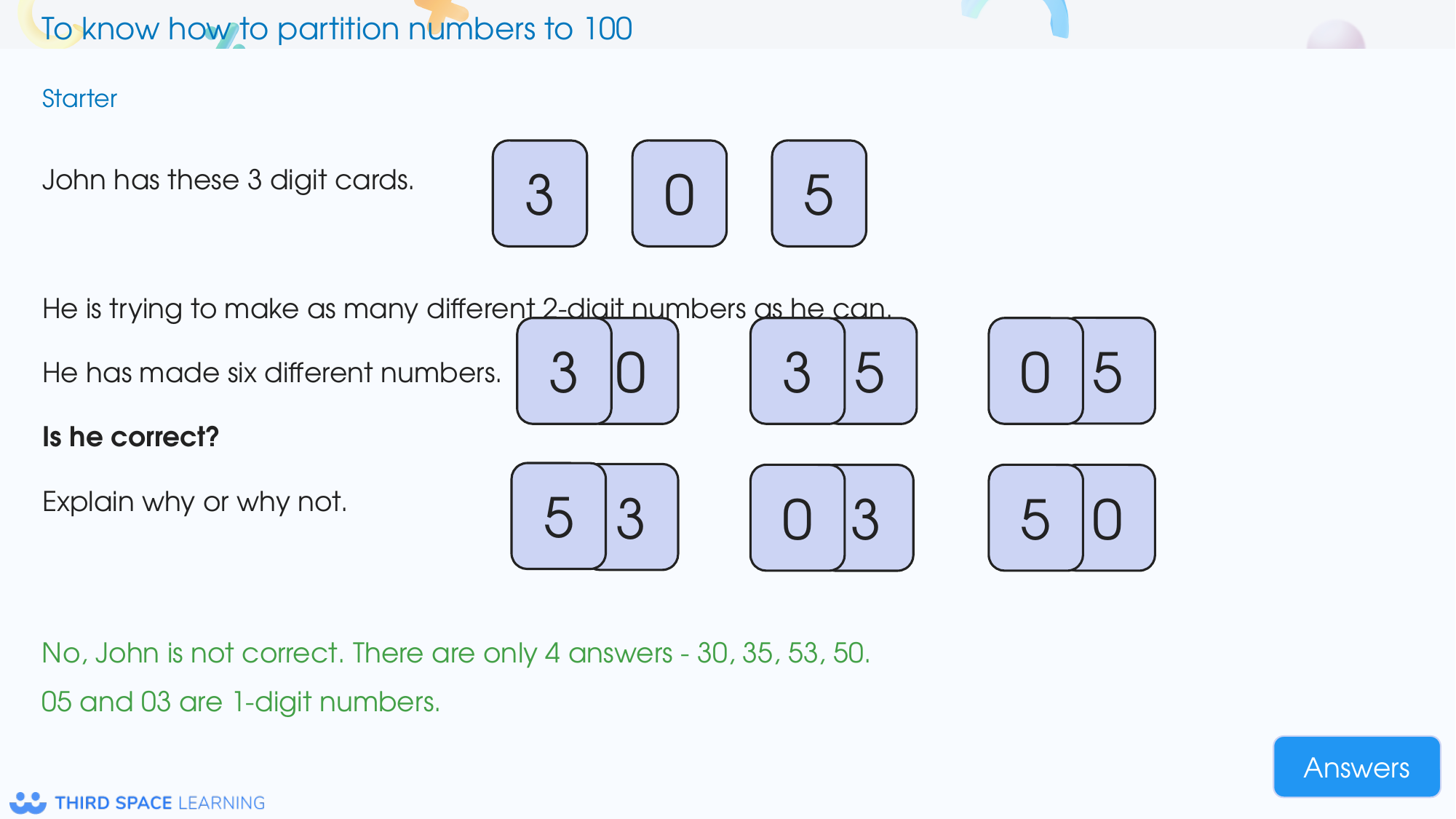

Starter
John has these 3 digit cards.

He is trying to make as many different 2-digit numbers as he can.
He has made six different numbers.
Is he correct?
Explain why or why not.
3
0
5
5
3
0
3
5
0
5
3
0
5
0
3
No, John is not correct. There are only 4 answers - 30, 35, 53, 50.
05 and 03 are 1-digit numbers.
Answers